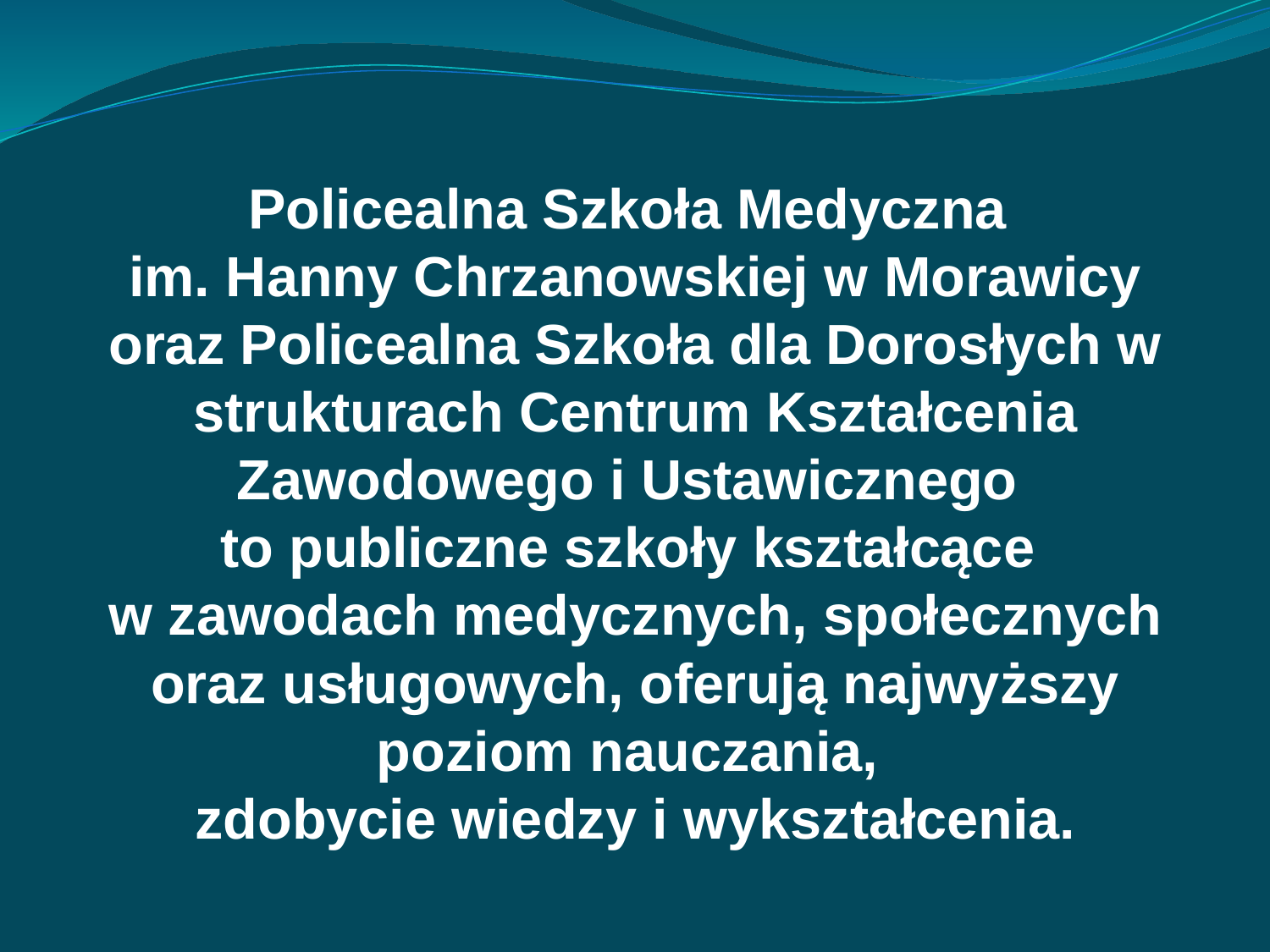

Policealna Szkoła Medyczna
im. Hanny Chrzanowskiej w Morawicy oraz Policealna Szkoła dla Dorosłych w strukturach Centrum Kształcenia Zawodowego i Ustawicznego
to publiczne szkoły kształcące
w zawodach medycznych, społecznych oraz usługowych, oferują najwyższy poziom nauczania,
zdobycie wiedzy i wykształcenia.